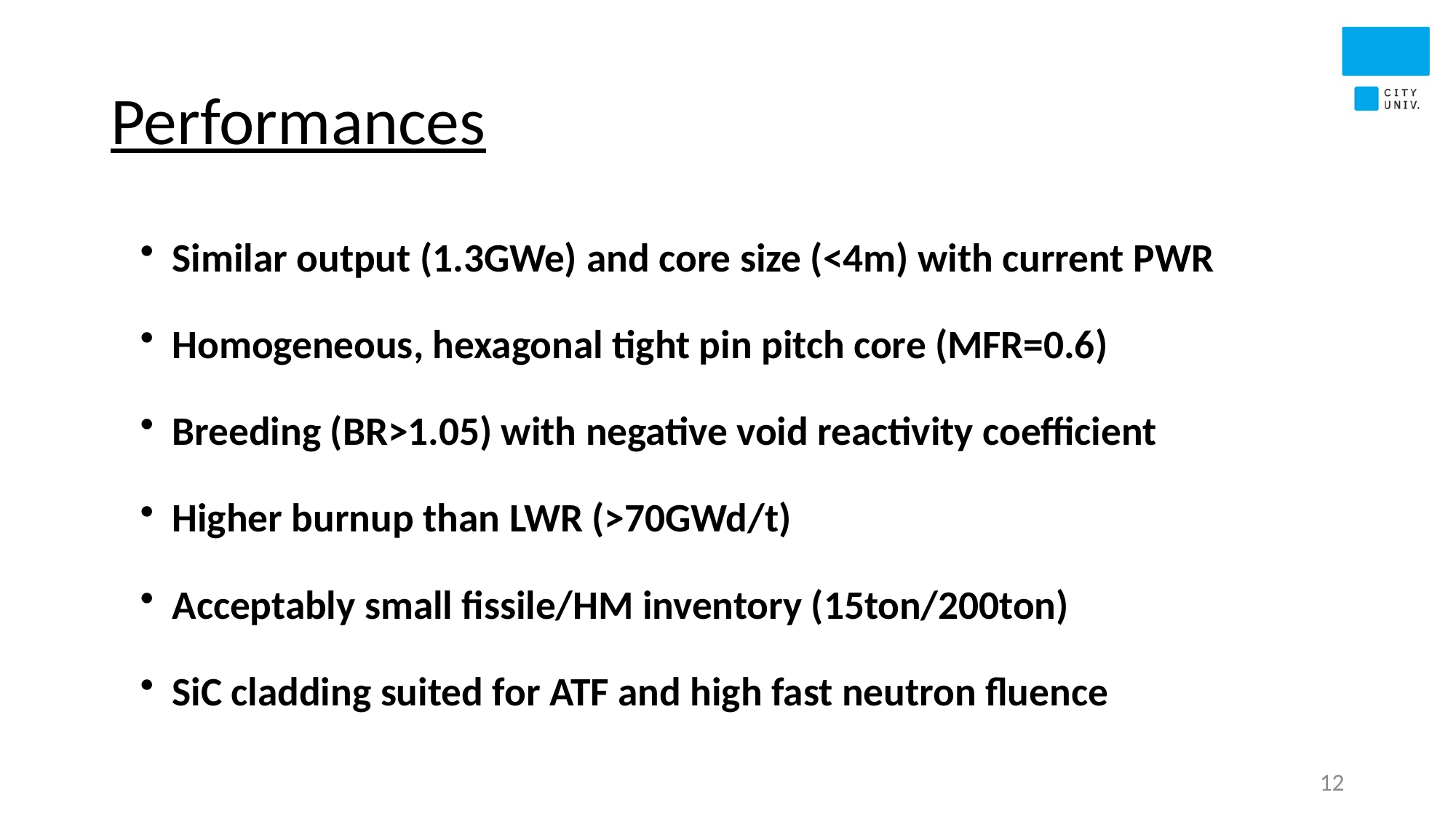

# Performances
Similar output (1.3GWe) and core size (<4m) with current PWR
Homogeneous, hexagonal tight pin pitch core (MFR=0.6)
Breeding (BR>1.05) with negative void reactivity coefficient
Higher burnup than LWR (>70GWd/t)
Acceptably small fissile/HM inventory (15ton/200ton)
SiC cladding suited for ATF and high fast neutron fluence
12